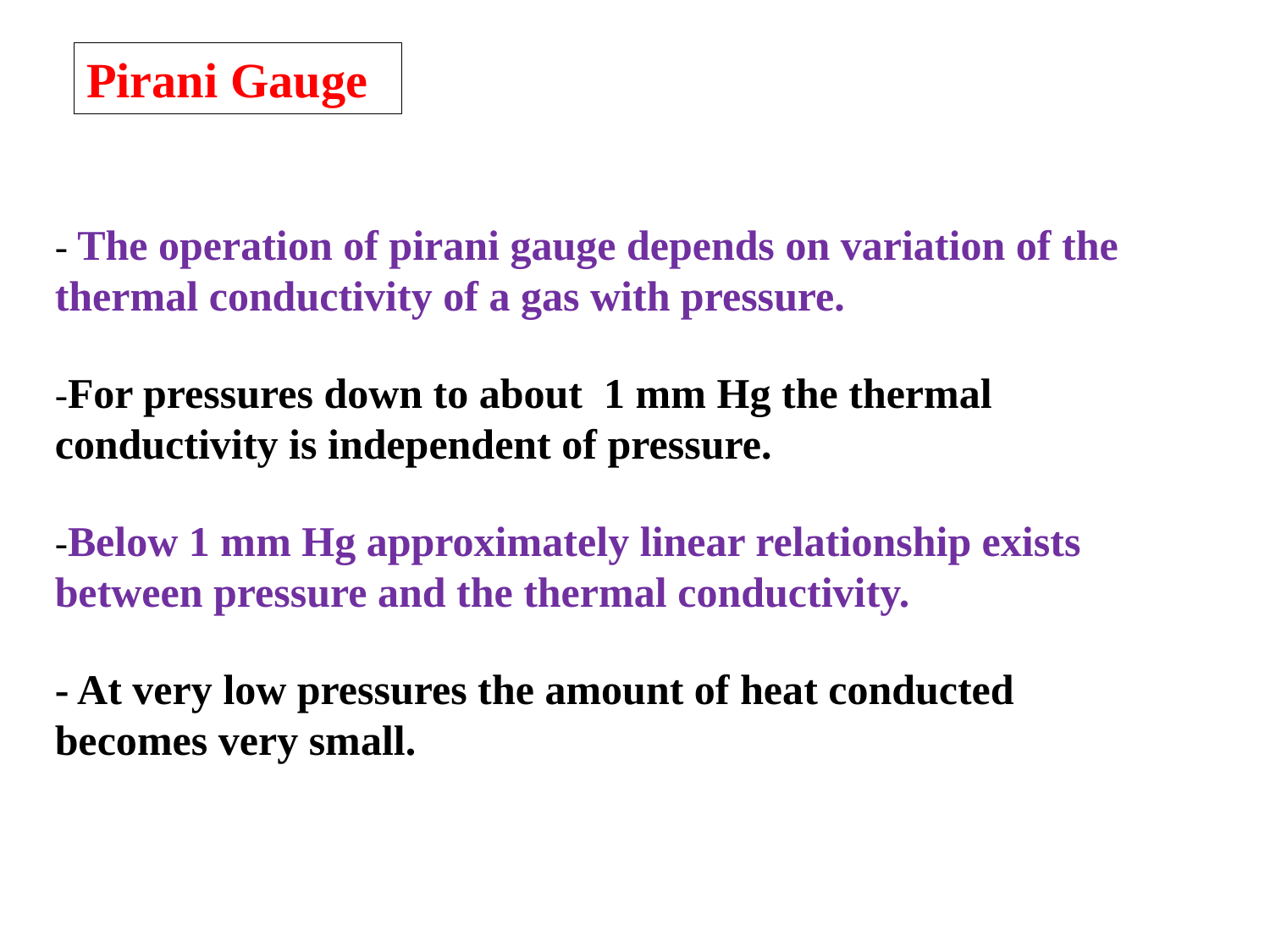

Pirani Gauge
- The operation of pirani gauge depends on variation of the thermal conductivity of a gas with pressure.

-For pressures down to about  1 mm Hg the thermal conductivity is independent of pressure.

-Below 1 mm Hg approximately linear relationship exists between pressure and the thermal conductivity.

- At very low pressures the amount of heat conducted becomes very small.